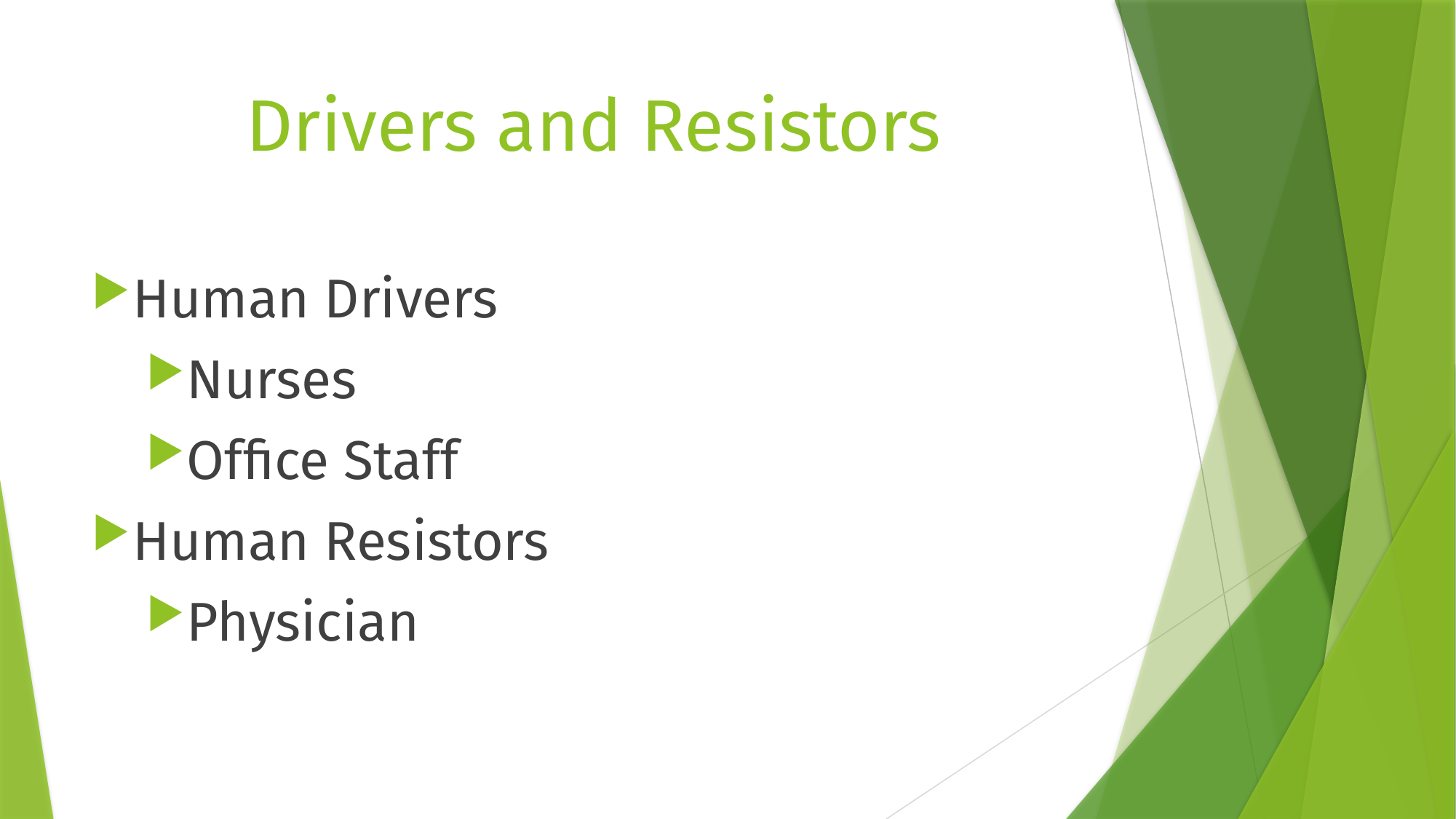

# Drivers and Resistors
Human Drivers
Nurses
Office Staff
Human Resistors
Physician